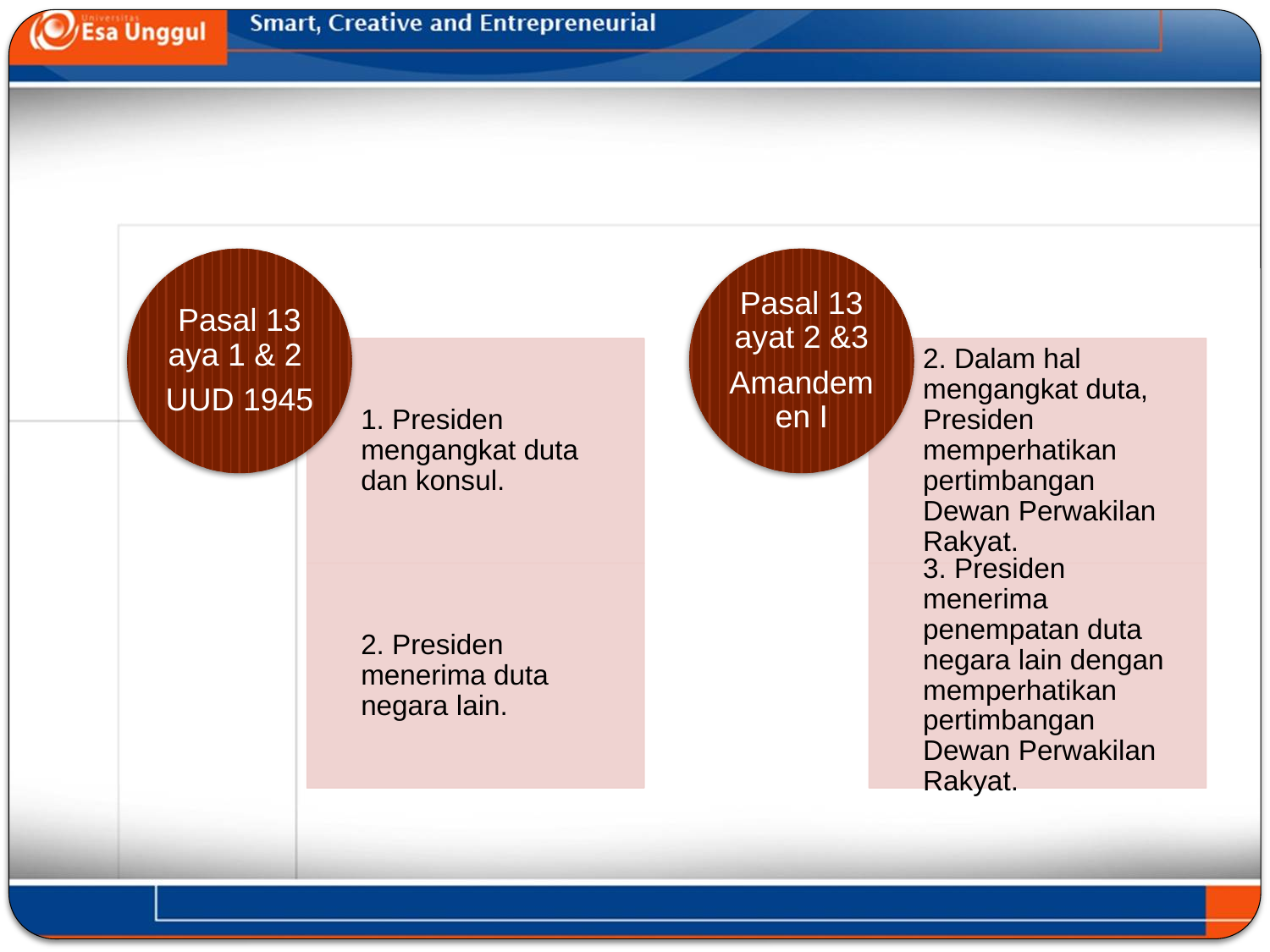

#
1. Presiden mengangkat duta dan konsul.
2. Presiden menerima duta negara lain.
Pasal 13 aya 1 & 2
UUD 1945
2. Dalam hal mengangkat duta, Presiden memperhatikan pertimbangan Dewan Perwakilan Rakyat.
3. Presiden menerima penempatan duta negara lain dengan memperhatikan pertimbangan Dewan Perwakilan Rakyat.
Pasal 13 ayat 2 &3
Amandemen I